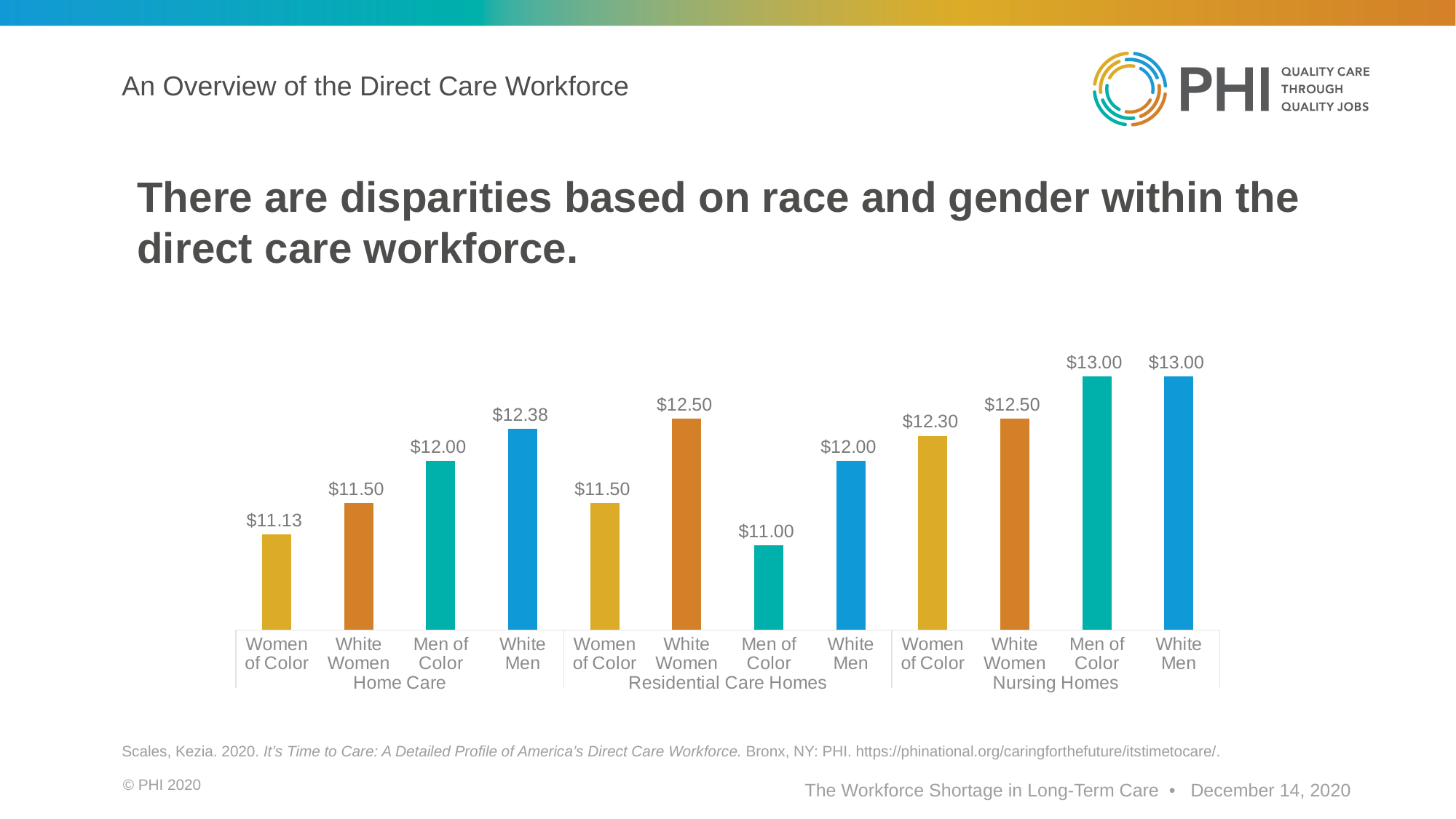

An Overview of the Direct Care Workforce
There are disparities based on race and gender within the direct care workforce.

### Chart

| Category | Median Hourly Wage |
|---|---|
| Women of Color | 11.13 |
| White Women | 11.5 |
| Men of Color | 12.0 |
| White Men | 12.38 |
| Women of Color | 11.5 |
| White Women | 12.5 |
| Men of Color | 11.0 |
| White Men | 12.0 |
| Women of Color | 12.3 |
| White Women | 12.5 |
| Men of Color | 13.0 |
| White Men | 13.0 |
Scales, Kezia. 2020. It’s Time to Care: A Detailed Profile of America’s Direct Care Workforce. Bronx, NY: PHI. https://phinational.org/caringforthefuture/itstimetocare/.
© PHI 2020
The Workforce Shortage in Long-Term Care  •   December 14, 2020